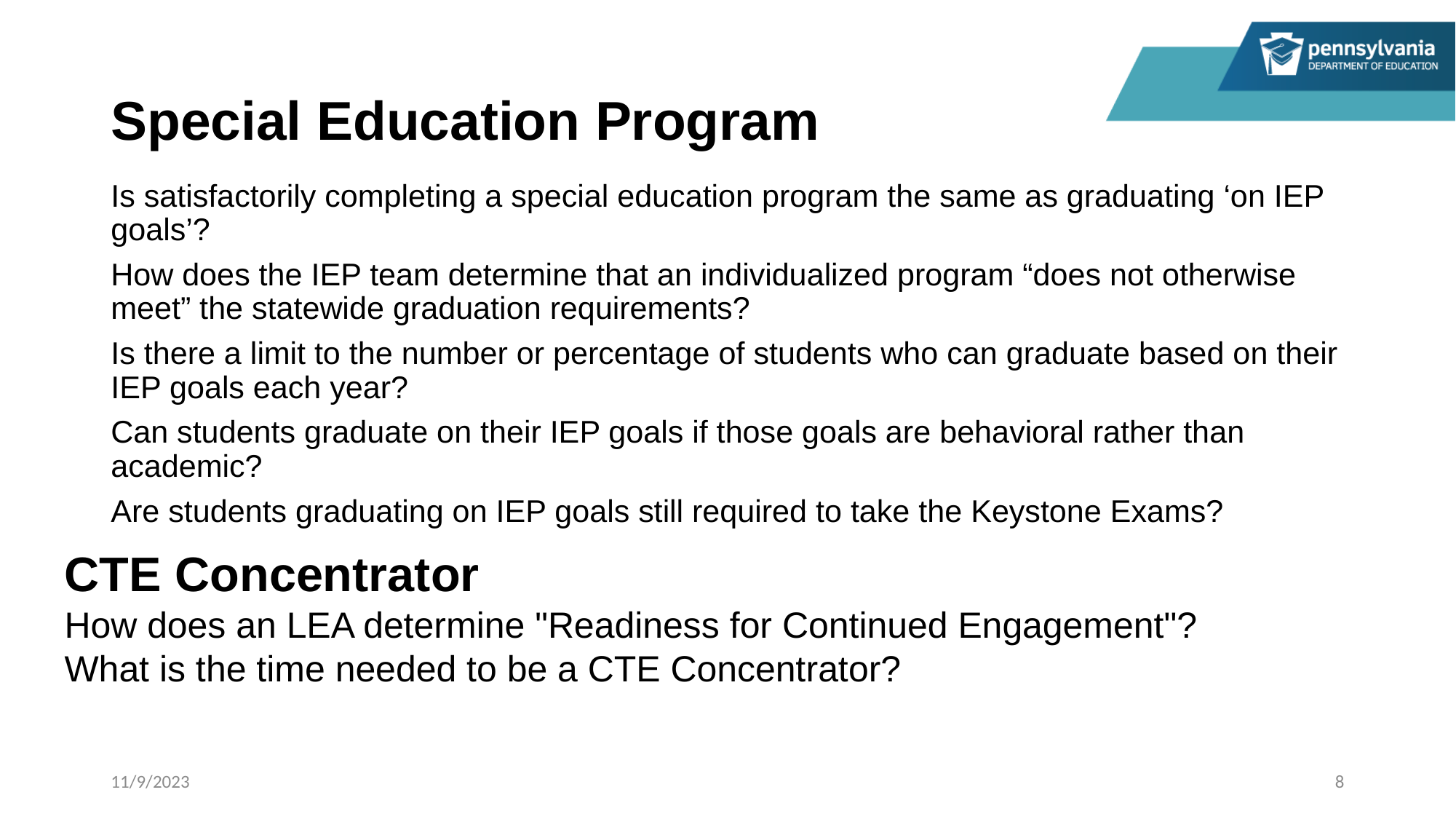

# Special Education Program
Is satisfactorily completing a special education program the same as graduating ‘on IEP goals’?
How does the IEP team determine that an individualized program “does not otherwise meet” the statewide graduation requirements?
Is there a limit to the number or percentage of students who can graduate based on their IEP goals each year?
Can students graduate on their IEP goals if those goals are behavioral rather than academic?
Are students graduating on IEP goals still required to take the Keystone Exams?

CTE Concentrator
How does an LEA determine "Readiness for Continued Engagement"?
What is the time needed to be a CTE Concentrator?
11/9/2023
8